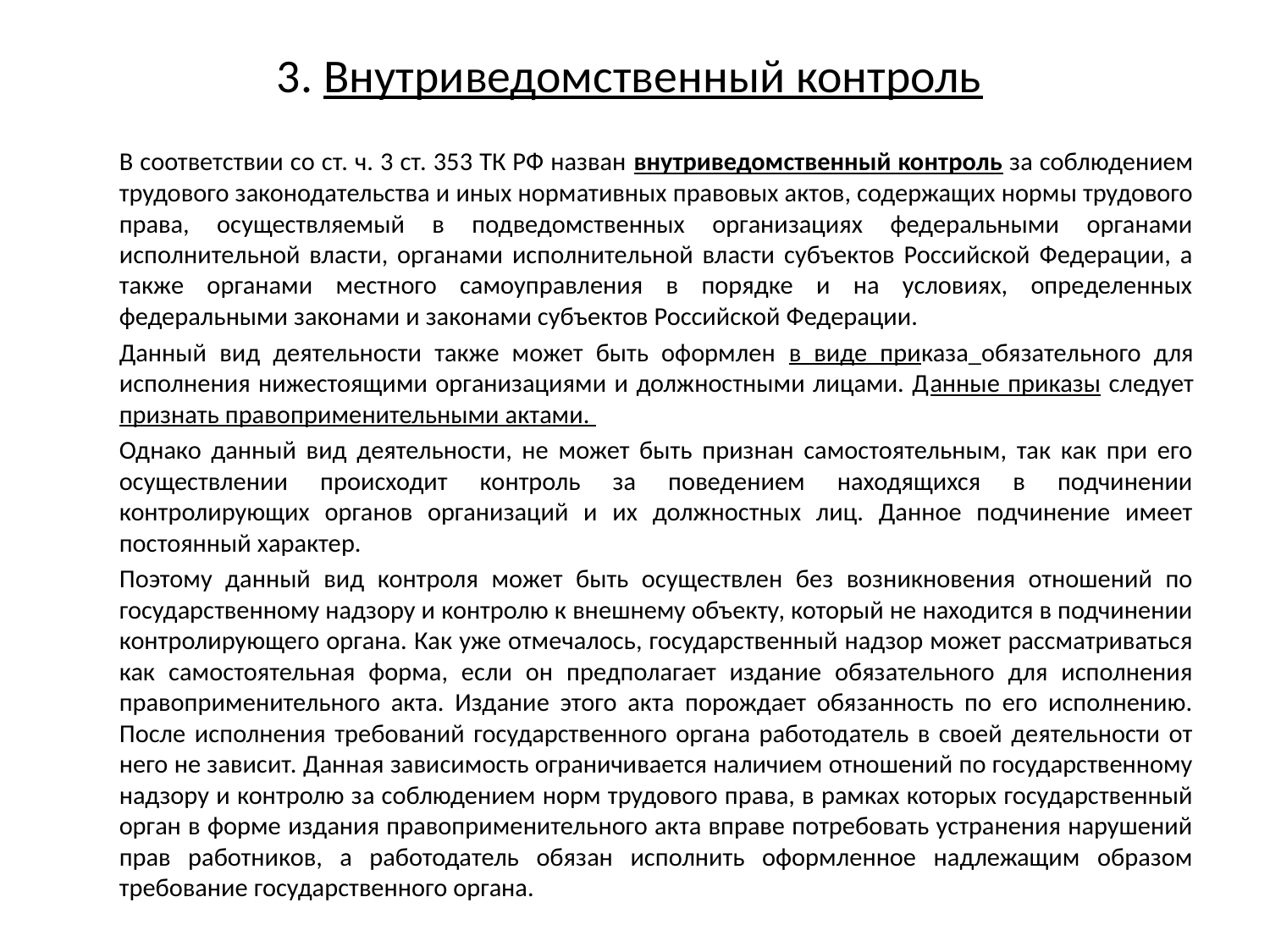

# 3. Внутриведомственный контроль
		В соответствии со ст. ч. 3 ст. 353 ТК РФ назван внутриведомственный контроль за соблюдением трудового законодательства и иных нормативных правовых актов, содержащих нормы трудового права, осуществляемый в подведомственных организациях федеральными органами исполнительной власти, органами исполнительной власти субъектов Российской Федерации, а также органами местного самоуправления в порядке и на условиях, определенных федеральными законами и законами субъектов Российской Федерации.
		Данный вид деятельности также может быть оформлен в виде приказа_обязательного для исполнения нижестоящими организациями и должностными лицами. Данные приказы следует признать право­применительными актами.
		Однако данный вид деятельности, не может быть признан самостоятельным, так как при его осуществлении происходит контроль за поведением находящихся в подчинении контролирующих органов организаций и их должностных лиц. Данное подчинение имеет постоянный характер.
		Поэтому данный вид контроля может быть осуществлен без возникновения отношений по государственному надзору и контролю к внешнему объекту, который не находится в подчинении контролирующего органа. Как уже отмечалось, государственный надзор может рассматриваться как самостоятельная форма, если он предполагает издание обязательного для исполнения правоприменительного акта. Издание этого акта порождает обязанность по его исполнению. После исполнения требований государственного органа работодатель в своей деятельности от него не зависит. Данная зависимость ограничивается наличием отношений по государственному надзору и контролю за соблюдением норм трудового права, в рамках которых государственный орган в форме издания правоприменительного акта вправе потребовать устранения нарушений прав работников, а работодатель обязан исполнить оформленное надлежащим образом требование государственного органа.